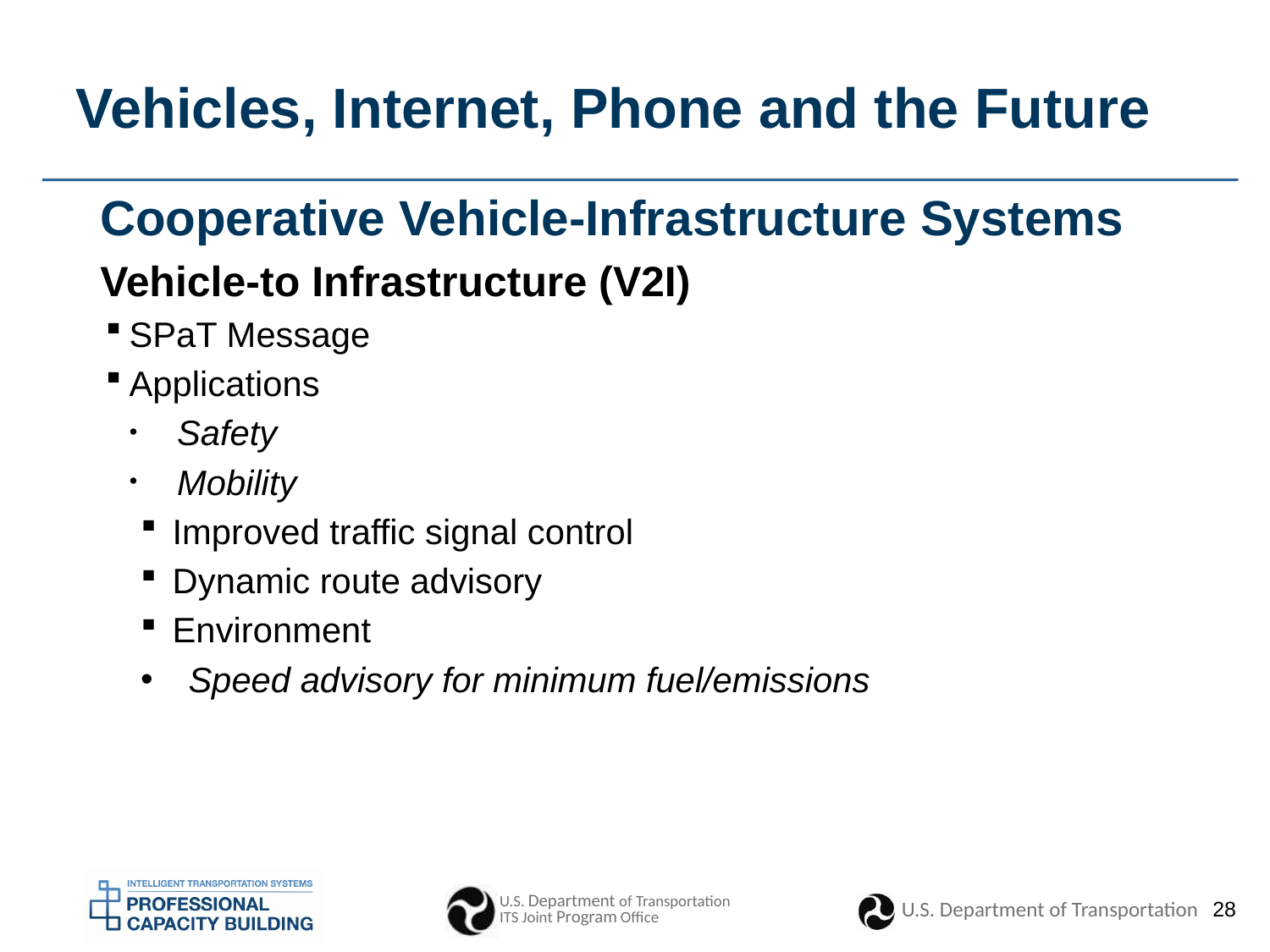

Vehicles, Internet, Phone and the Future
Cooperative Vehicle-Infrastructure Systems
Vehicle-to Infrastructure (V2I)
SPaT Message
Applications
Safety
Mobility
Improved traffic signal control
Dynamic route advisory
Environment
Speed advisory for minimum fuel/emissions